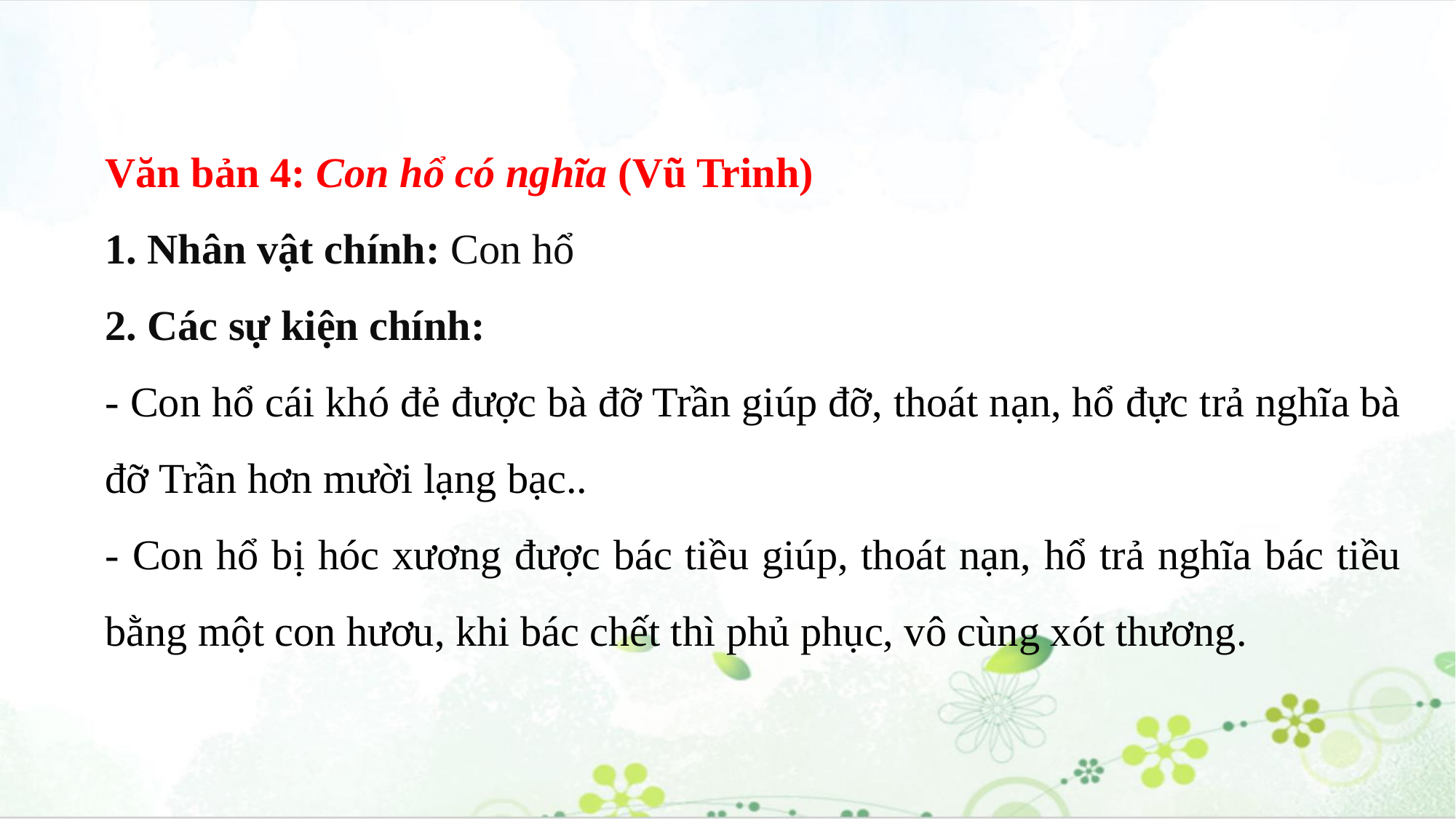

Văn bản 4: Con hổ có nghĩa (Vũ Trinh)
1. Nhân vật chính: Con hổ
2. Các sự kiện chính:
- Con hổ cái khó đẻ được bà đỡ Trần giúp đỡ, thoát nạn, hổ đực trả nghĩa bà đỡ Trần hơn mười lạng bạc..
- Con hổ bị hóc xương được bác tiều giúp, thoát nạn, hổ trả nghĩa bác tiều bằng một con hươu, khi bác chết thì phủ phục, vô cùng xót thương.